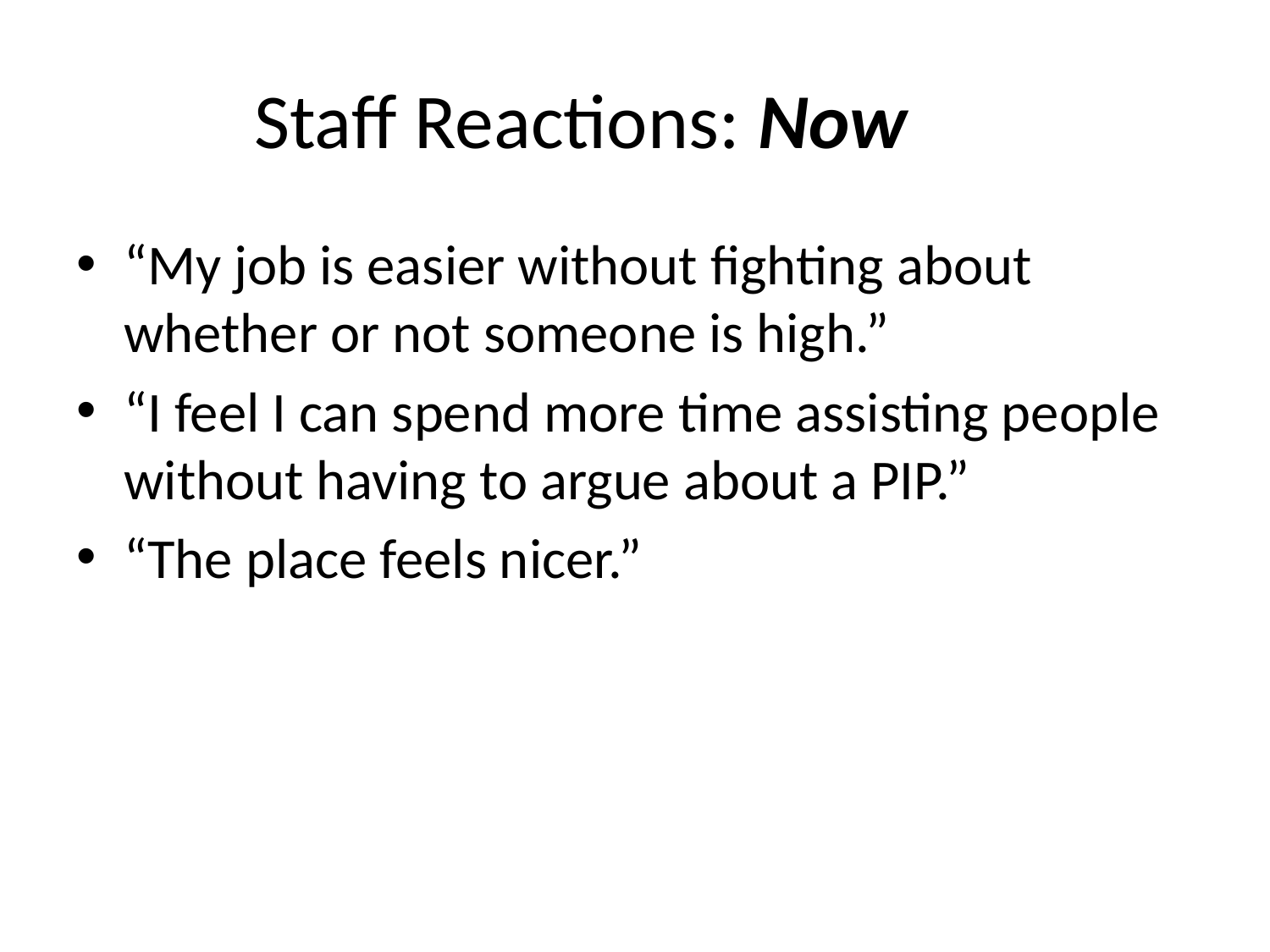

# Staff Reactions: Now
“My job is easier without fighting about whether or not someone is high.”
“I feel I can spend more time assisting people without having to argue about a PIP.”
“The place feels nicer.”